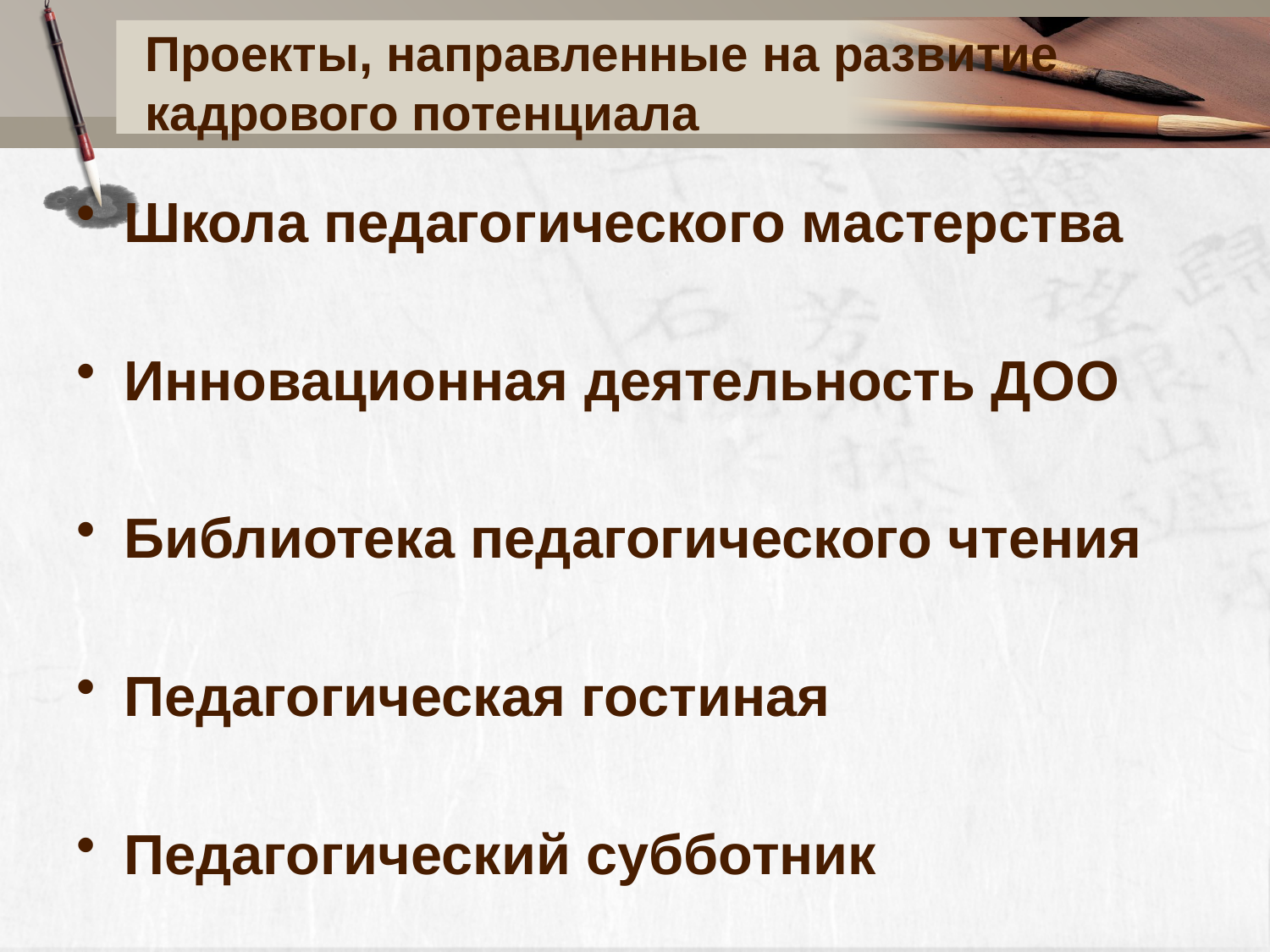

# Проекты, направленные на развитие кадрового потенциала
Школа педагогического мастерства

Инновационная деятельность ДОО

Библиотека педагогического чтения

Педагогическая гостиная

Педагогический субботник